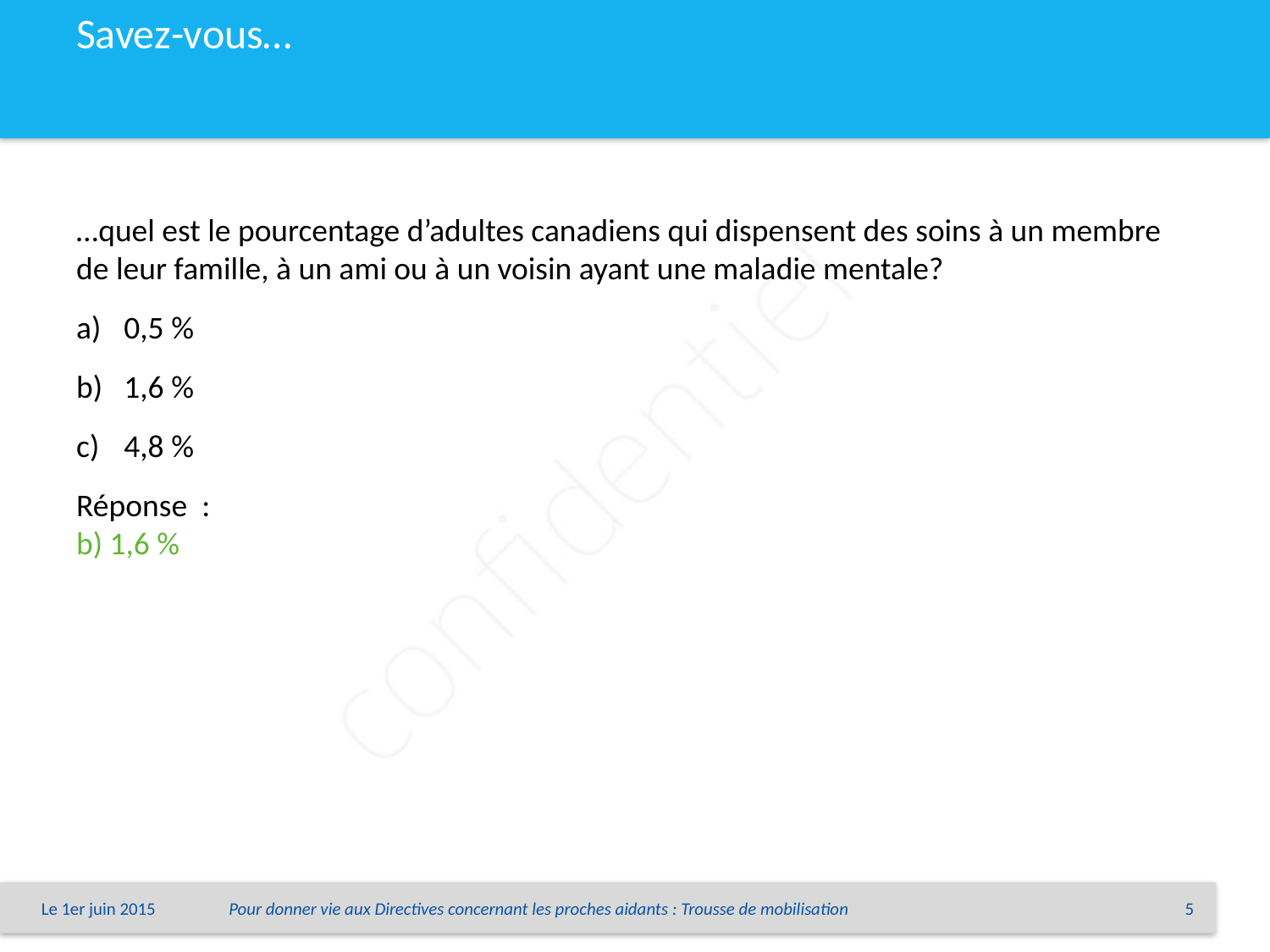

# Savez-vous…
…quel est le pourcentage d’adultes canadiens qui dispensent des soins à un membre de leur famille, à un ami ou à un voisin ayant une maladie mentale?
0,5 %
1,6 %
4,8 %
Réponse  :
b) 1,6 %
Le 1er juin 2015
Pour donner vie aux Directives concernant les proches aidants : Trousse de mobilisation
5